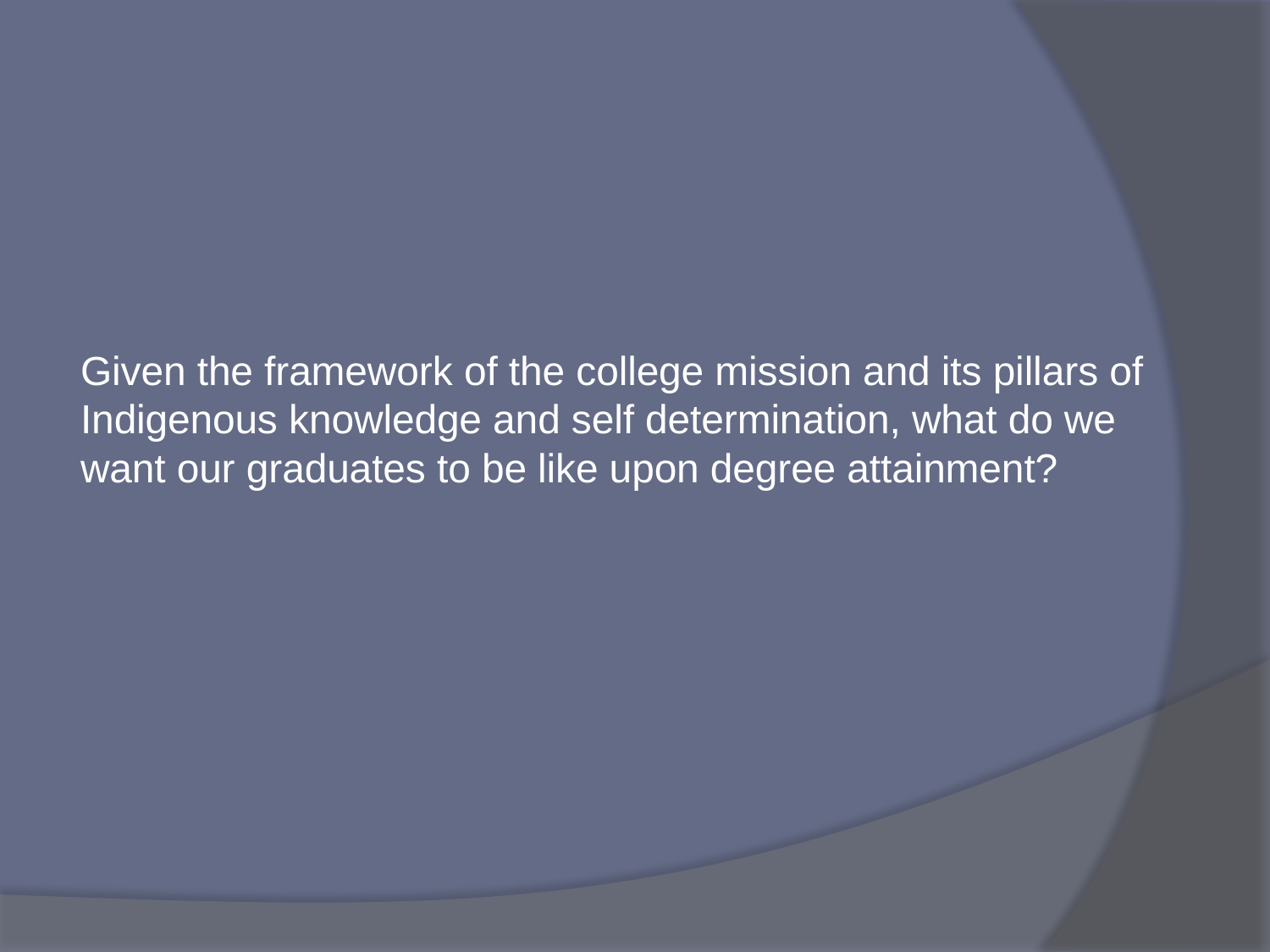

# Given the framework of the college mission and its pillars of Indigenous knowledge and self determination, what do we want our graduates to be like upon degree attainment?